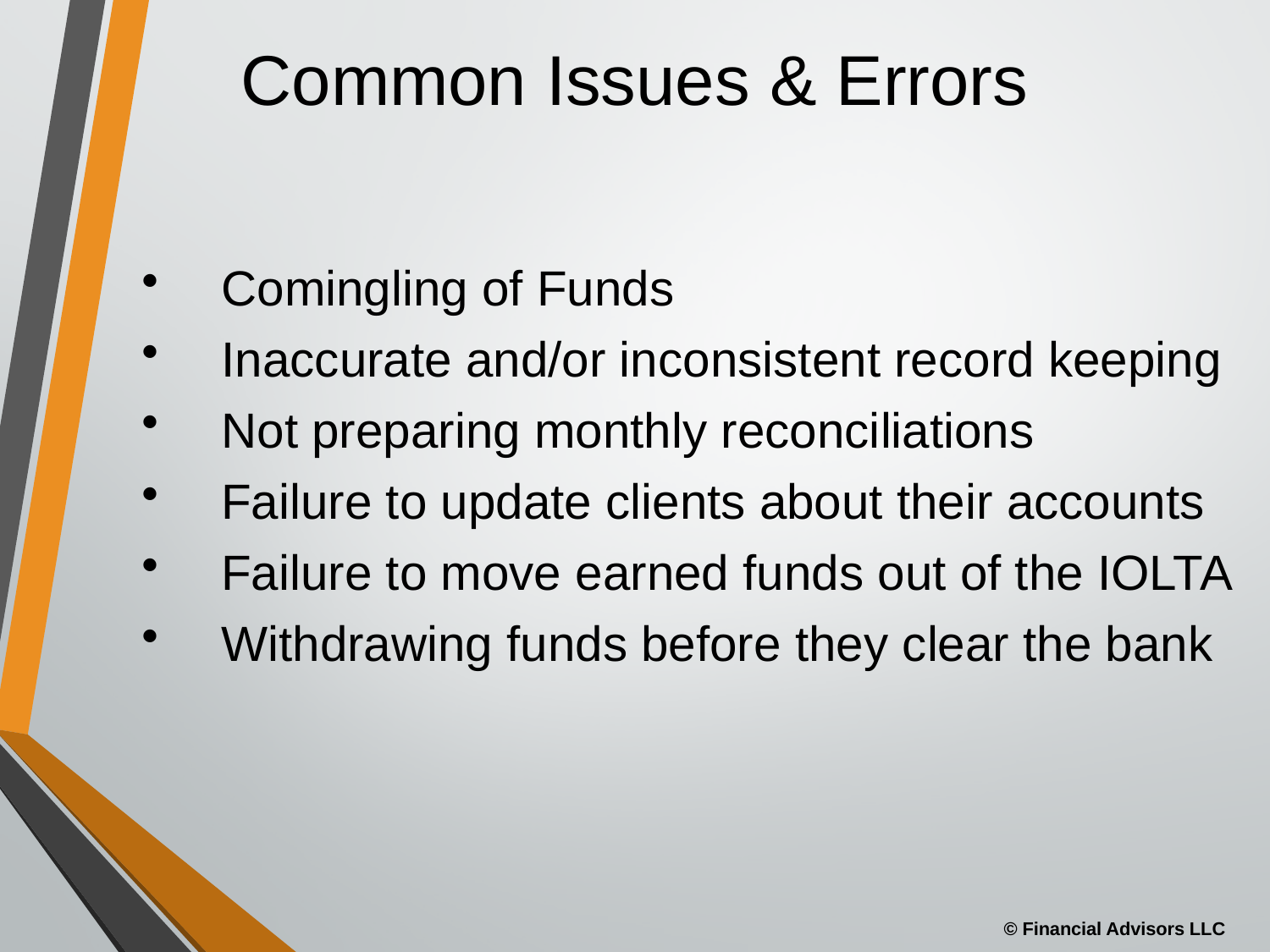

# Common Issues & Errors
Comingling of Funds
Inaccurate and/or inconsistent record keeping
Not preparing monthly reconciliations
Failure to update clients about their accounts
Failure to move earned funds out of the IOLTA
Withdrawing funds before they clear the bank